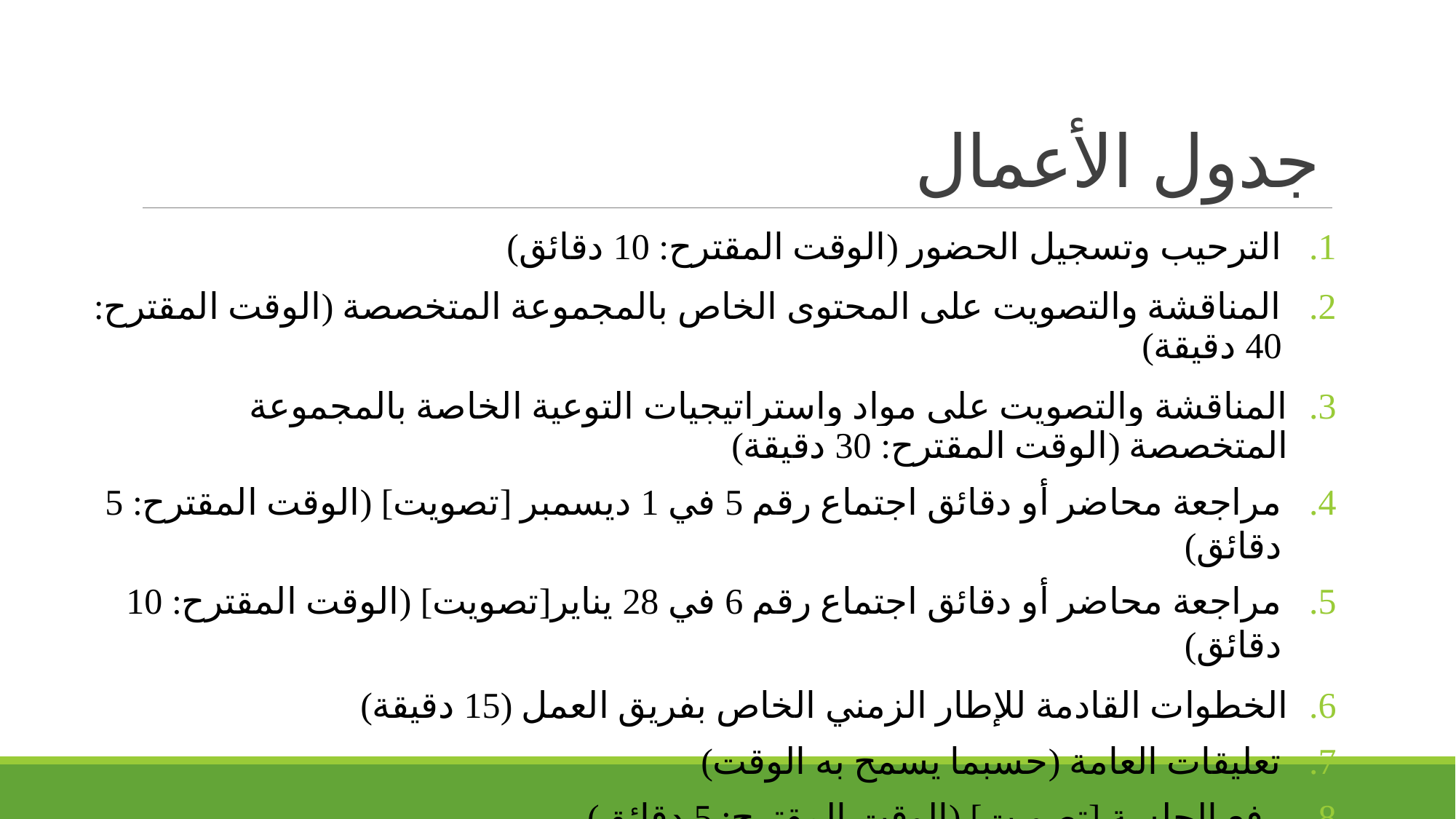

# جدول الأعمال
الترحيب وتسجيل الحضور (الوقت المقترح: 10 دقائق)
المناقشة والتصويت على المحتوى الخاص بالمجموعة المتخصصة (الوقت المقترح: 40 دقيقة)
المناقشة والتصويت على مواد واستراتيجيات التوعية الخاصة بالمجموعة المتخصصة (الوقت المقترح: 30 دقيقة)
مراجعة محاضر أو دقائق اجتماع رقم 5 في 1 ديسمبر [تصويت] (الوقت المقترح: 5 دقائق)
مراجعة محاضر أو دقائق اجتماع رقم 6 في 28 يناير[تصويت] (الوقت المقترح: 10 دقائق)
الخطوات القادمة للإطار الزمني الخاص بفريق العمل (15 دقيقة)
تعليقات العامة (حسبما يسمح به الوقت)
رفع الجلسة [تصويت] (الوقت المقترح: 5 دقائق)